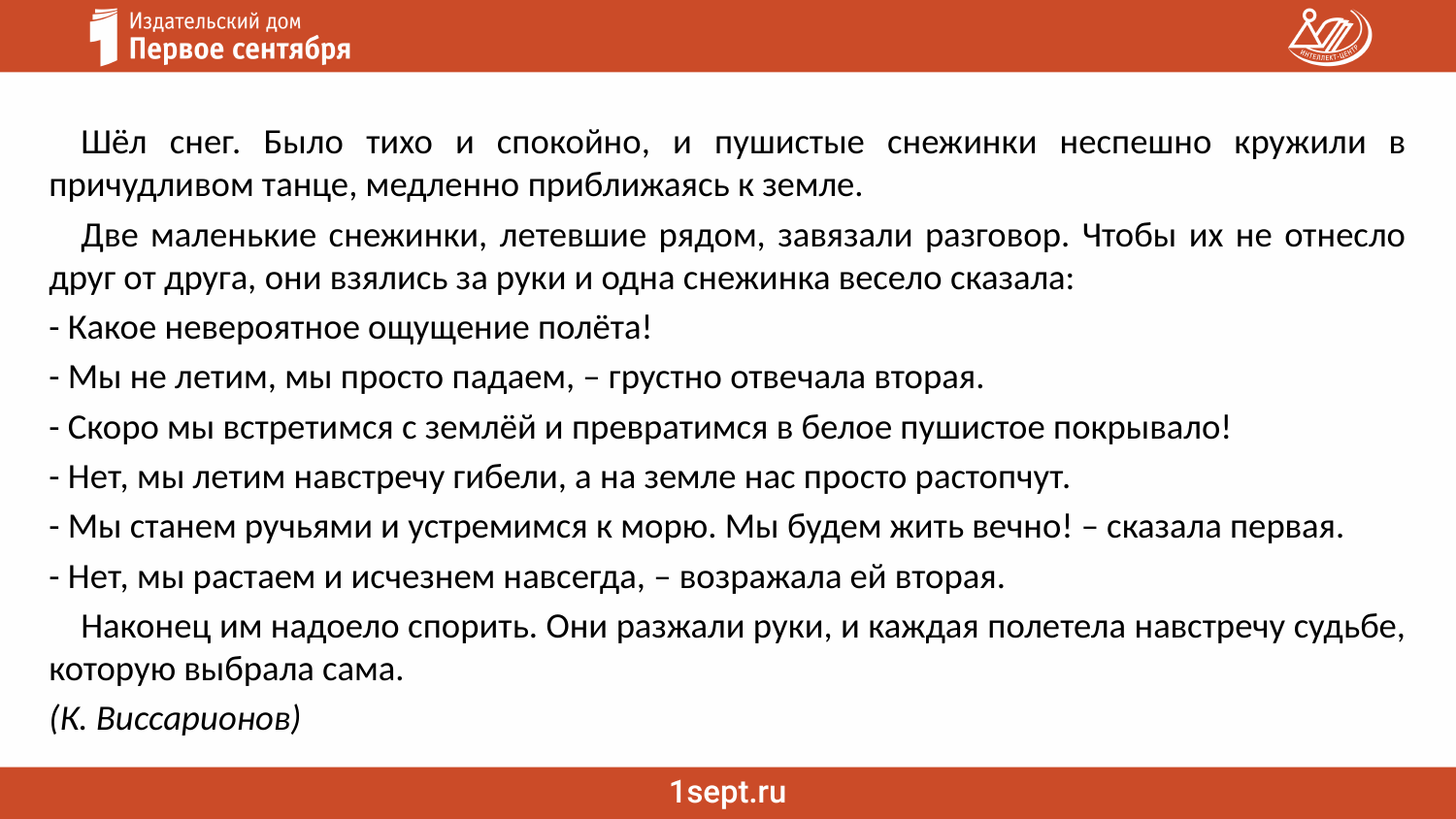

Шёл снег. Было тихо и спокойно, и пушистые снежинки неспешно кружили в причудливом танце, медленно приближаясь к земле.
	Две маленькие снежинки, летевшие рядом, завязали разговор. Чтобы их не отнесло друг от друга, они взялись за руки и одна снежинка весело сказала:
- Какое невероятное ощущение полёта!
- Мы не летим, мы просто падаем, – грустно отвечала вторая.
- Скоро мы встретимся с землёй и превратимся в белое пушистое покрывало!
- Нет, мы летим навстречу гибели, а на земле нас просто растопчут.
- Мы станем ручьями и устремимся к морю. Мы будем жить вечно! – сказала первая.
- Нет, мы растаем и исчезнем навсегда, – возражала ей вторая.
	Наконец им надоело спорить. Они разжали руки, и каждая полетела навстречу судьбе, которую выбрала сама.
(К. Виссарионов)

# Познакомьтесь с текстом 2 и выполните задания